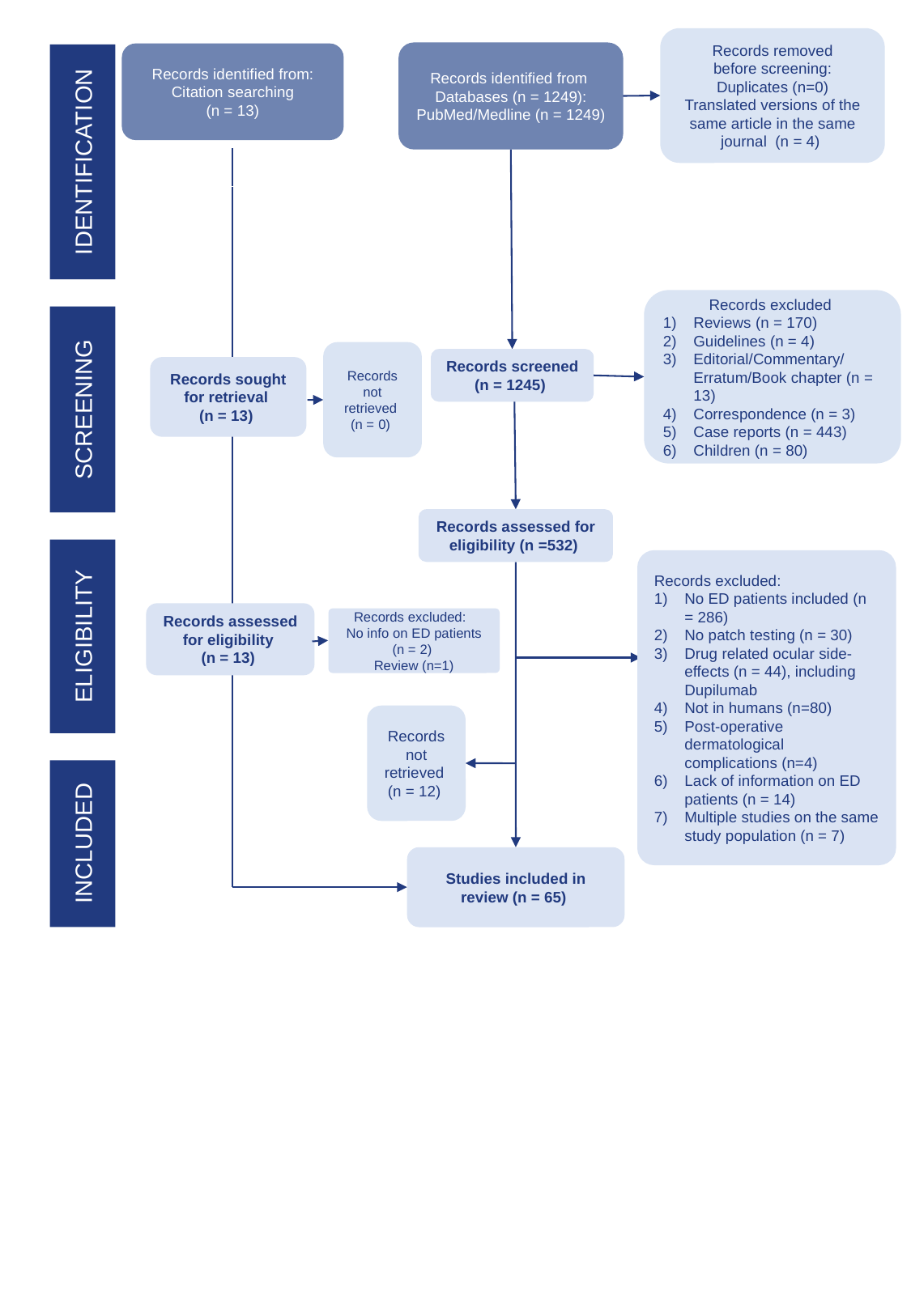

Records removed
 before screening:
Duplicates (n=0)
Translated versions of the same article in the same journal  (n = 4)
Records identified from
Databases (n = 1249): PubMed/Medline (n = 1249)
Records identified from: Citation searching
 (n = 13)
IDENTIFICATION
Records excluded
Reviews (n = 170)
Guidelines (n = 4)
Editorial/Commentary/Erratum/Book chapter (n = 13)
Correspondence (n = 3)
Case reports (n = 443)
Children (n = 80)
Records not retrieved
(n = 0)
Records screened
(n = 1245)
Records sought for retrieval
(n = 13)
SCREENING
Records assessed for eligibility (n =532)
Records excluded:
No ED patients included (n = 286)
No patch testing (n = 30)
Drug related ocular side-effects (n = 44), including Dupilumab
Not in humans (n=80)
Post-operative dermatological complications (n=4)
Lack of information on ED patients (n = 14)
Multiple studies on the same study population (n = 7)
Records assessed for eligibility
(n = 13)
ELIGIBILITY
Records excluded:
No info on ED patients (n = 2)
Review (n=1)
Records not retrieved
(n = 12)
INCLUDED
Studies included in review (n = 65)